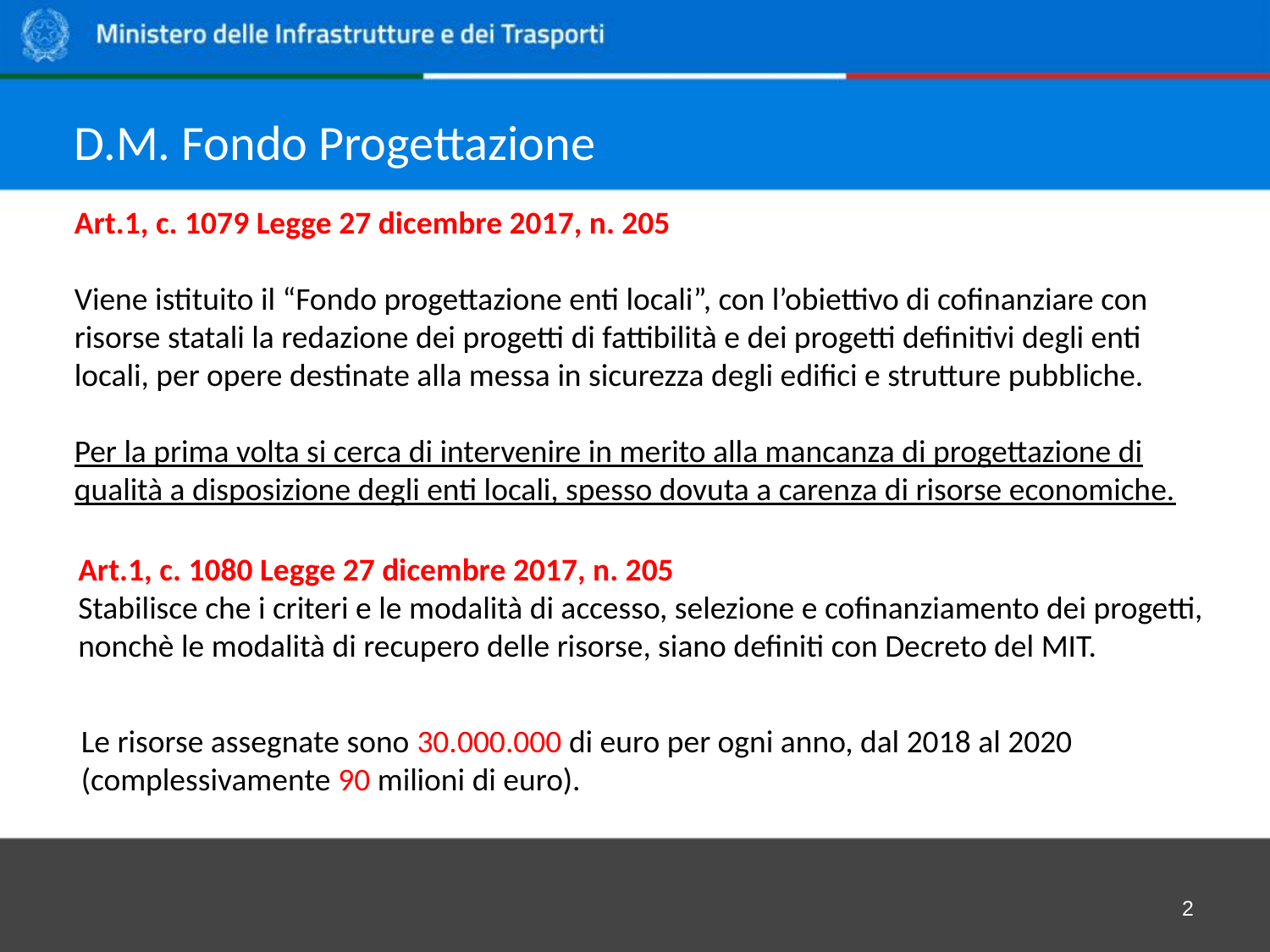

D.M. Fondo Progettazione
Art.1, c. 1079 Legge 27 dicembre 2017, n. 205

Viene istituito il “Fondo progettazione enti locali”, con l’obiettivo di cofinanziare con risorse statali la redazione dei progetti di fattibilità e dei progetti definitivi degli enti locali, per opere destinate alla messa in sicurezza degli edifici e strutture pubbliche.

Per la prima volta si cerca di intervenire in merito alla mancanza di progettazione di qualità a disposizione degli enti locali, spesso dovuta a carenza di risorse economiche.
Art.1, c. 1080 Legge 27 dicembre 2017, n. 205
Stabilisce che i criteri e le modalità di accesso, selezione e cofinanziamento dei progetti, nonchè le modalità di recupero delle risorse, siano definiti con Decreto del MIT.
Le risorse assegnate sono 30.000.000 di euro per ogni anno, dal 2018 al 2020 (complessivamente 90 milioni di euro).
2